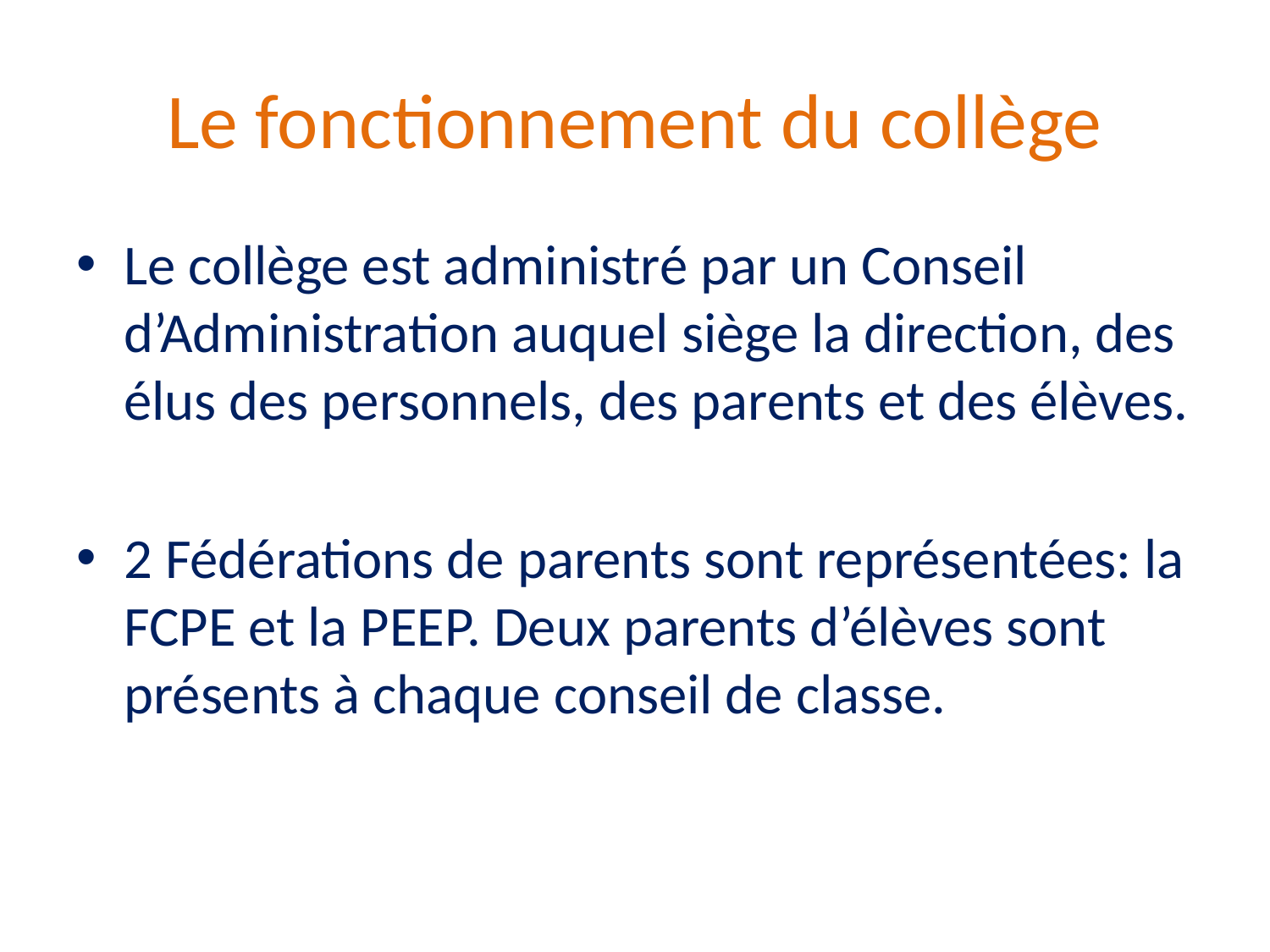

# Le fonctionnement du collège
Le collège est administré par un Conseil d’Administration auquel siège la direction, des élus des personnels, des parents et des élèves.

2 Fédérations de parents sont représentées: la FCPE et la PEEP. Deux parents d’élèves sont présents à chaque conseil de classe.